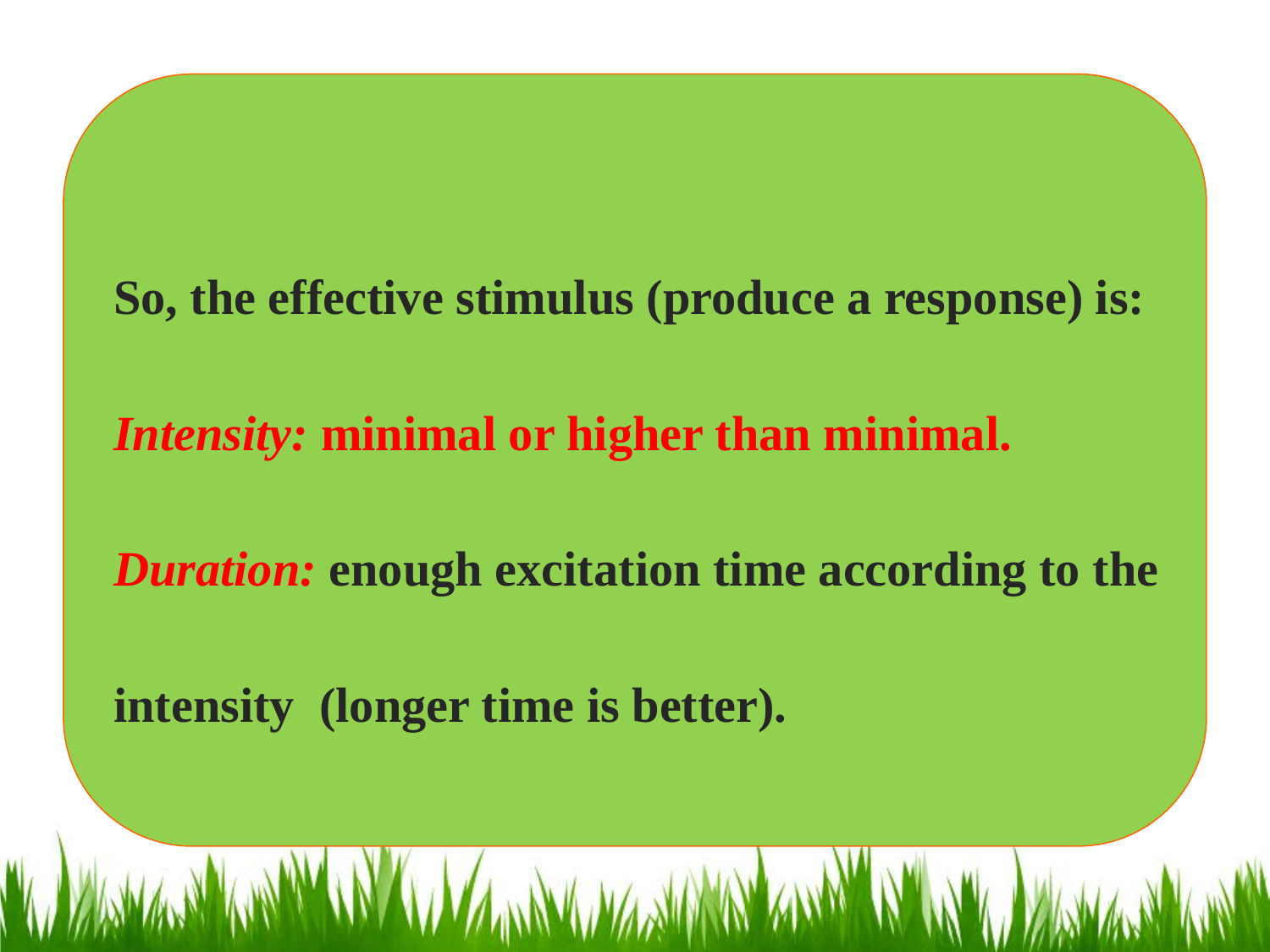

So, the effective stimulus (produce a response) is:
Intensity: minimal or higher than minimal.
Duration: enough excitation time according to the
intensity  (longer time is better).